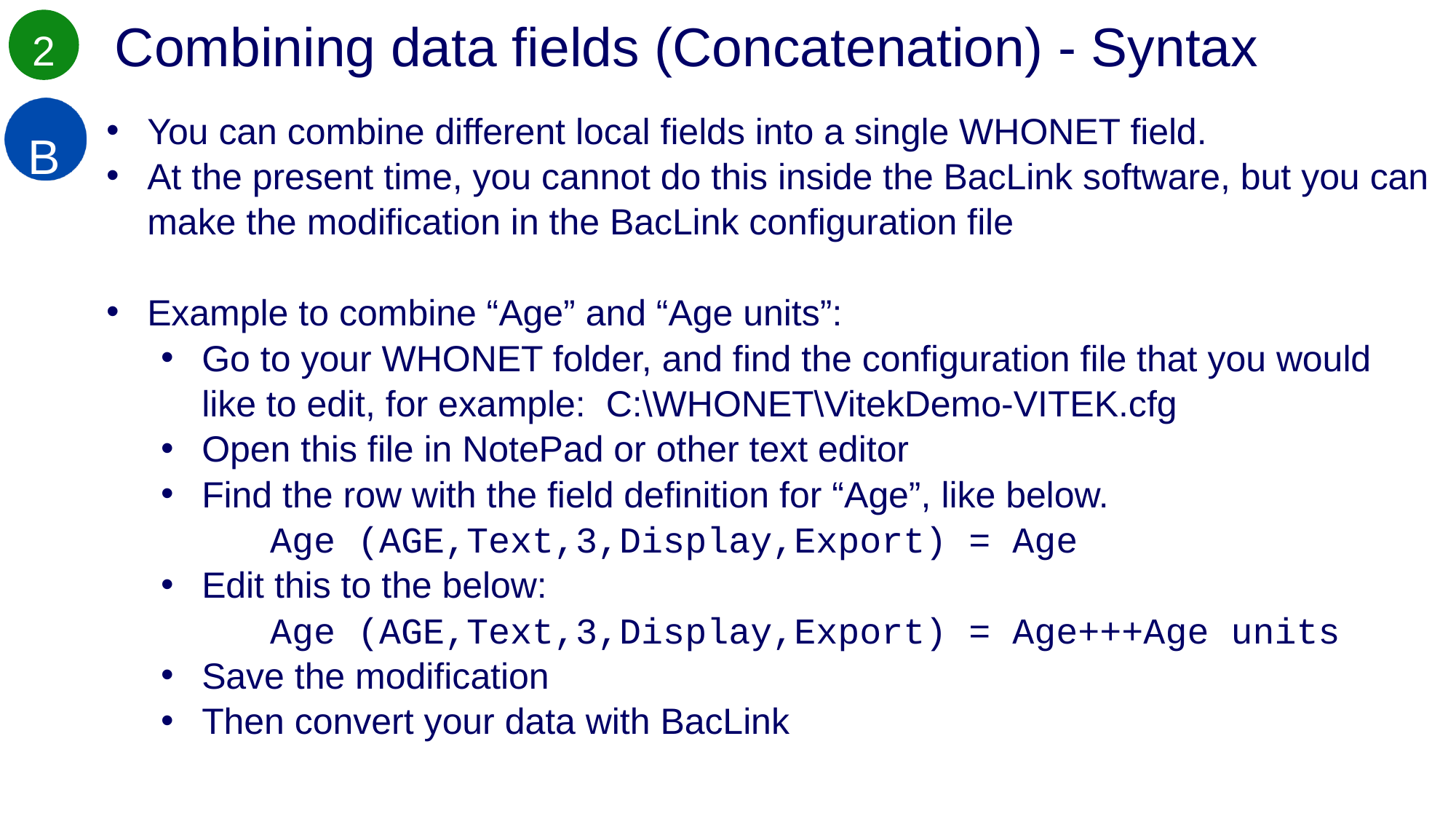

2

Combining data fields (Concatenation) - Syntax
B

You can combine different local fields into a single WHONET field.
At the present time, you cannot do this inside the BacLink software, but you can make the modification in the BacLink configuration file

Example to combine “Age” and “Age units”:
Go to your WHONET folder, and find the configuration file that you would like to edit, for example:  C:\WHONET\VitekDemo-VITEK.cfg
Open this file in NotePad or other text editor
Find the row with the field definition for “Age”, like below.
	Age (AGE,Text,3,Display,Export) = Age
Edit this to the below:
	Age (AGE,Text,3,Display,Export) = Age+++Age units
Save the modification
Then convert your data with BacLink